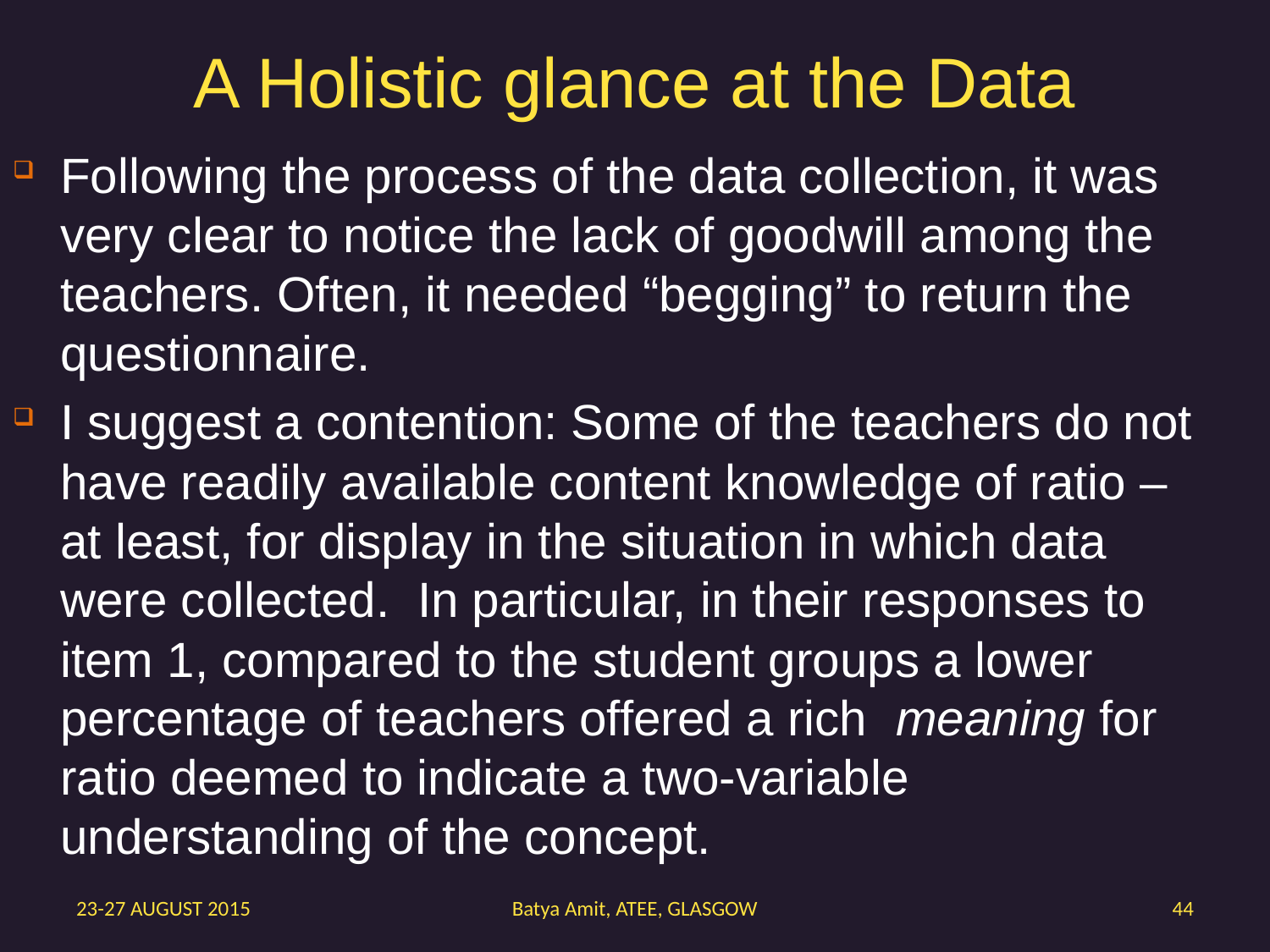

# A Holistic glance at the Data
Following the process of the data collection, it was very clear to notice the lack of goodwill among the teachers. Often, it needed “begging” to return the questionnaire.
I suggest a contention: Some of the teachers do not have readily available content knowledge of ratio – at least, for display in the situation in which data were collected.  In particular, in their responses to item 1, compared to the student groups a lower percentage of teachers offered a rich  meaning for ratio deemed to indicate a two-variable understanding of the concept.
23-27 AUGUST 2015
Batya Amit, ATEE, GLASGOW
44